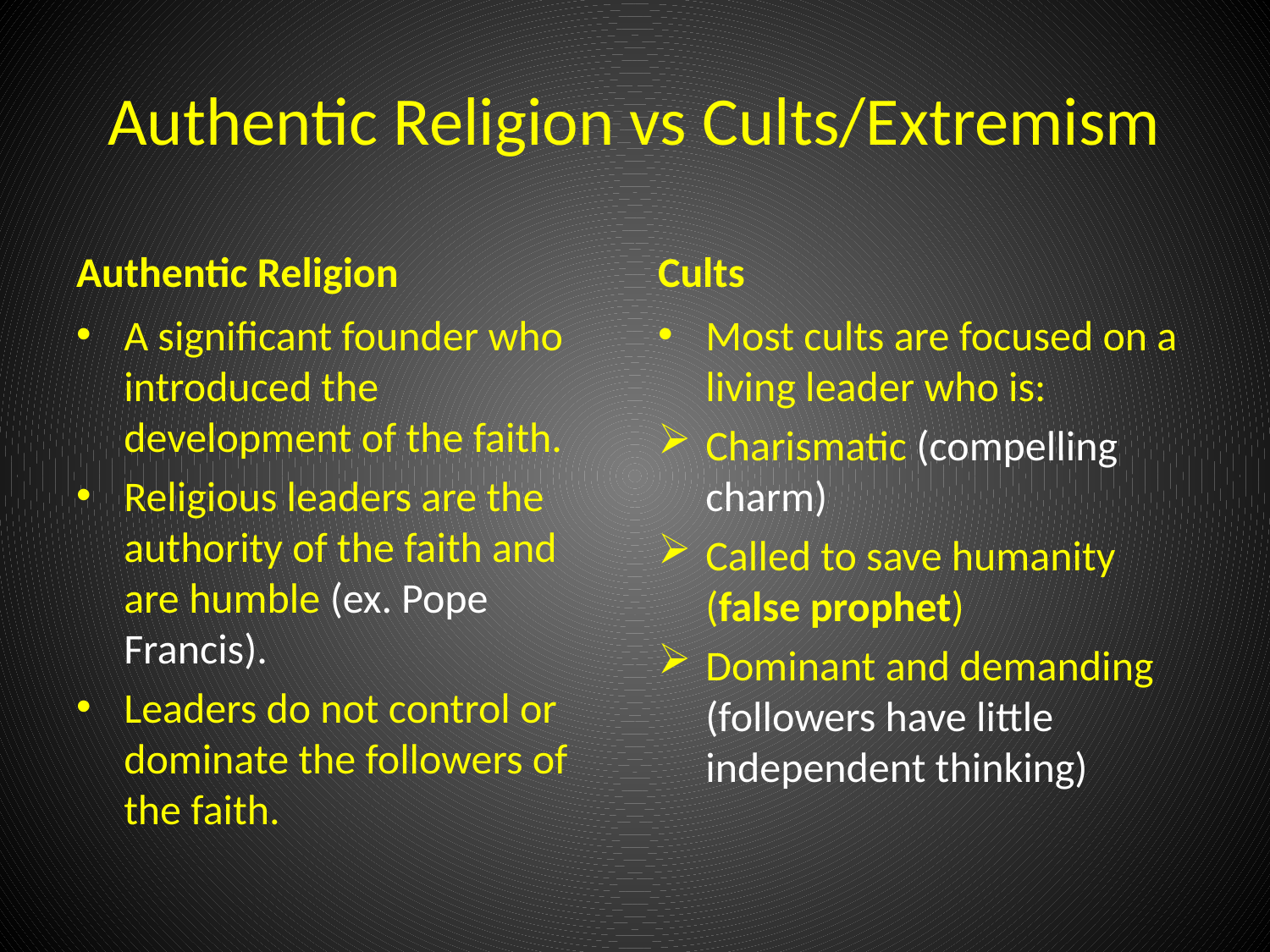

# Authentic Religion vs Cults/Extremism
Authentic Religion
Cults
A significant founder who introduced the development of the faith.
Religious leaders are the authority of the faith and are humble (ex. Pope Francis).
Leaders do not control or dominate the followers of the faith.
Most cults are focused on a living leader who is:
Charismatic (compelling charm)
Called to save humanity (false prophet)
Dominant and demanding (followers have little independent thinking)